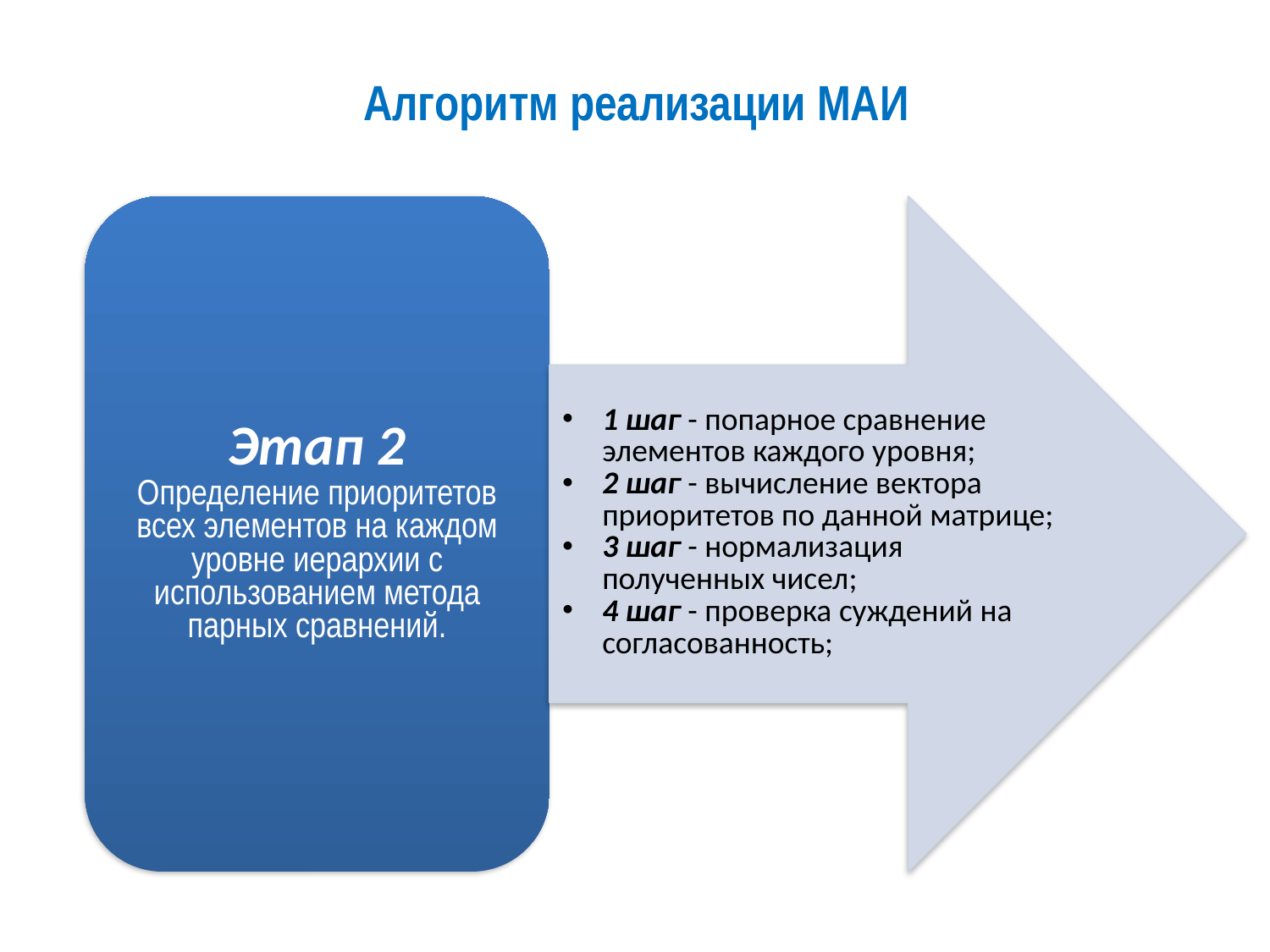

# Алгоритм реализации МАИ
Этап 2
Определение приоритетов всех элементов на каждом уровне иерархии с использованием метода парных сравнений.
1 шаг - попарное сравнение элементов каждого уровня;
2 шаг - вычисление вектора приоритетов по данной матрице;
3 шаг - нормализация полученных чисел;
4 шаг - проверка суждений на согласованность;